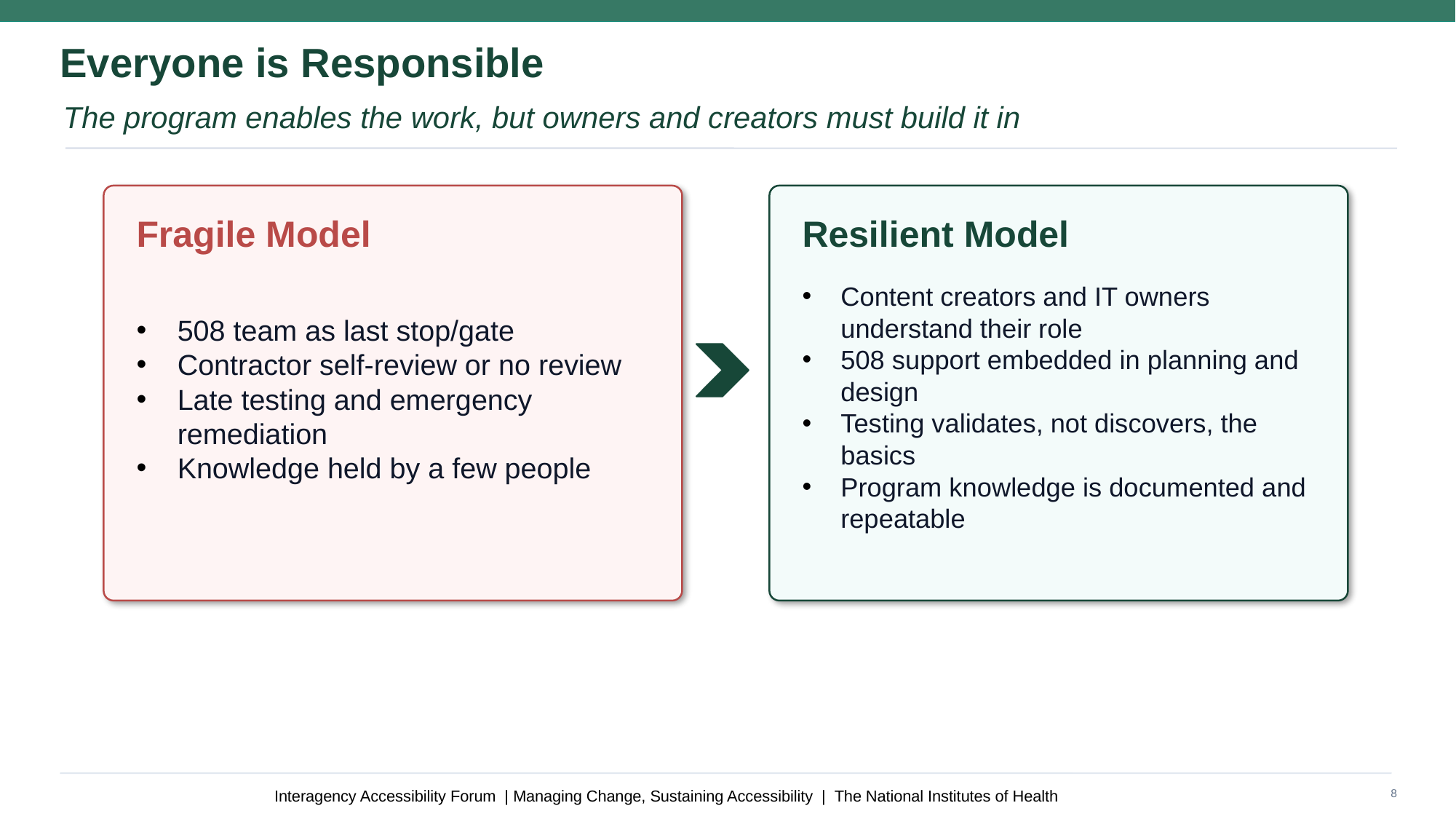

Everyone is Responsible
The program enables the work, but owners and creators must build it in

Fragile Model
Resilient Model
508 team as last stop/gate
Contractor self-review or no review
Late testing and emergency remediation
Knowledge held by a few people
Content creators and IT owners understand their role
508 support embedded in planning and design
Testing validates, not discovers, the basics
Program knowledge is documented and repeatable

8
Interagency Accessibility Forum  | Managing Change, Sustaining Accessibility  |  The National Institutes of Health